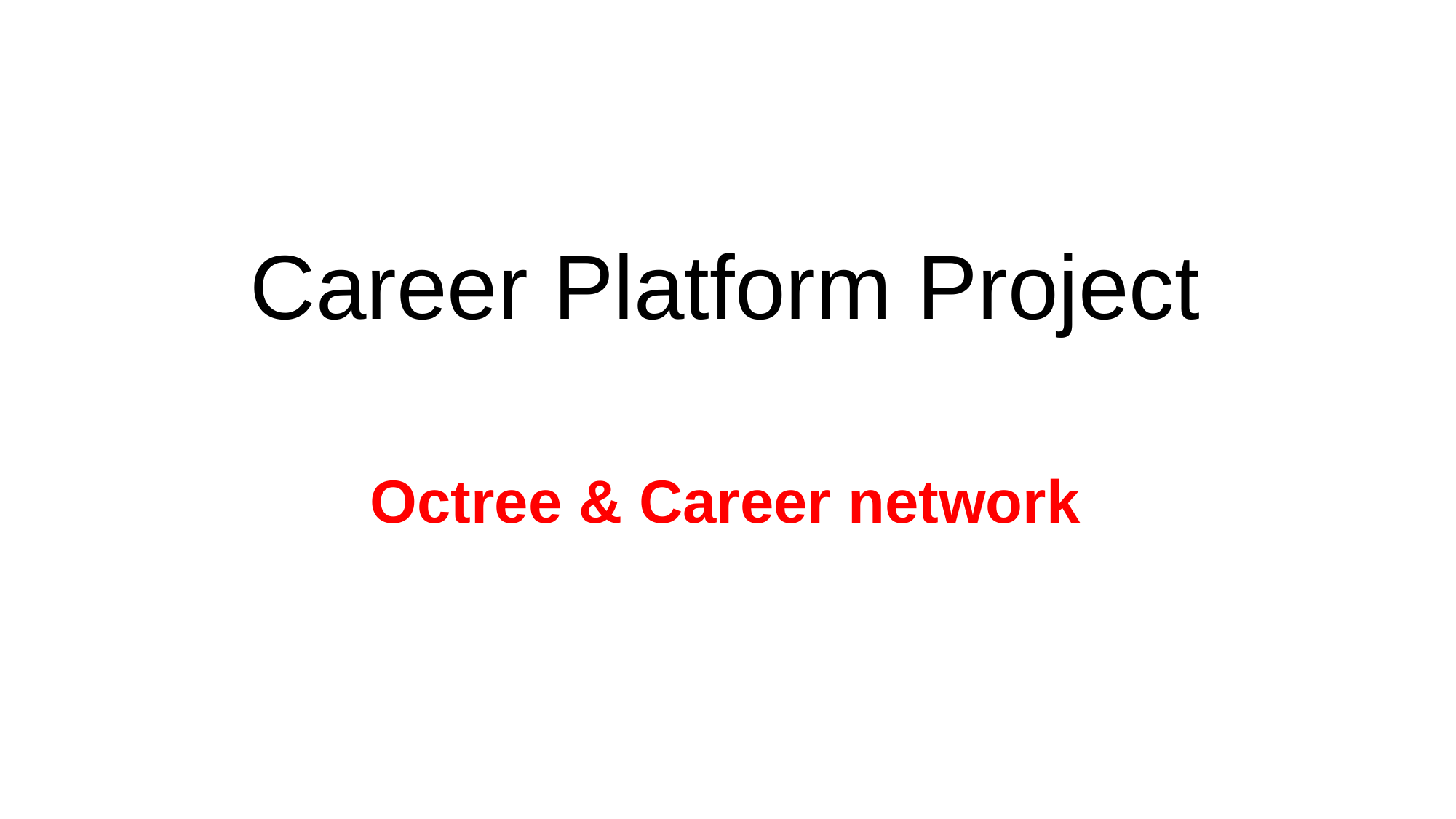

Career Platform Project
Octree & Career network